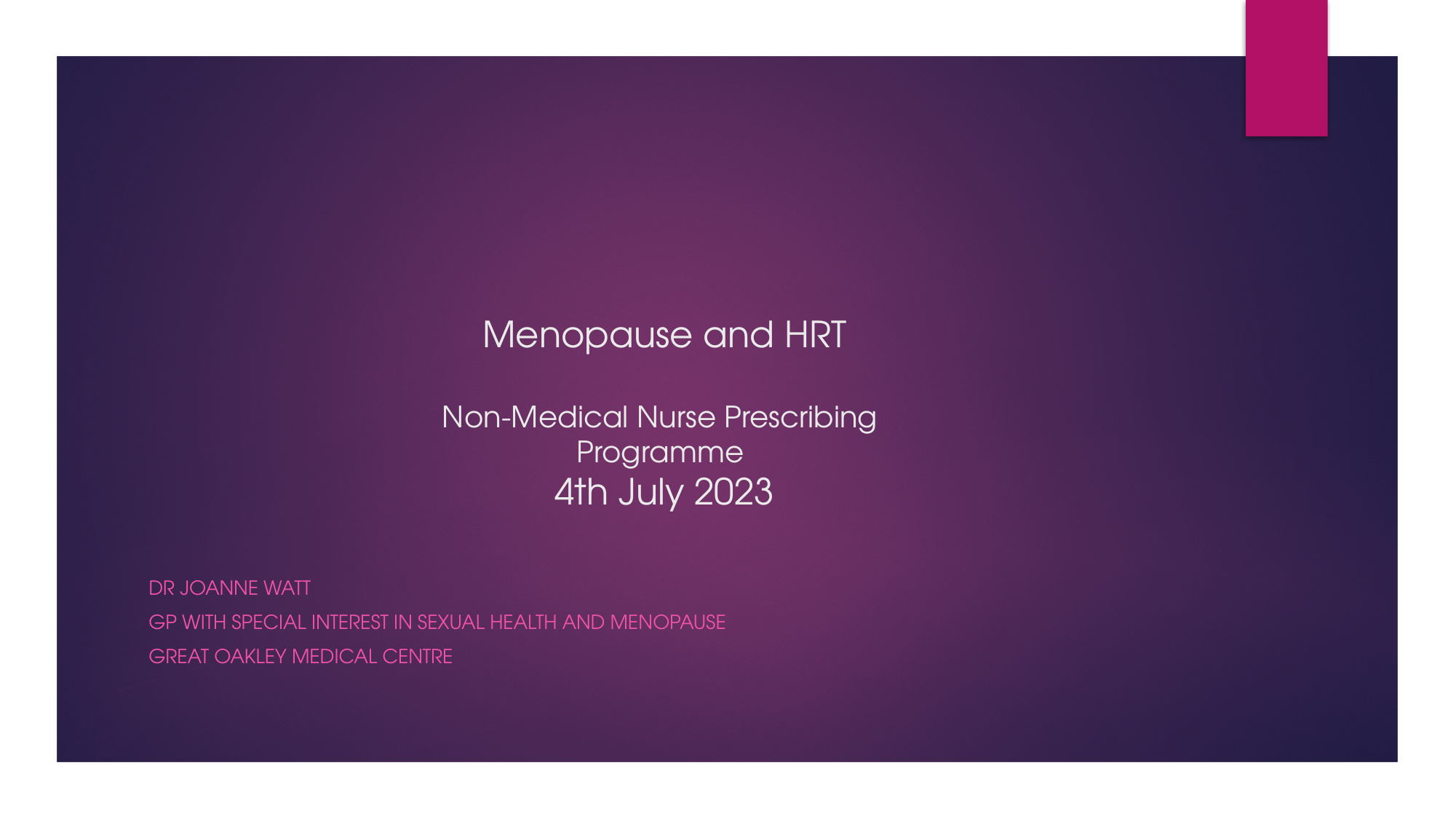

# Menopause and HRT Non-Medical Nurse Prescribing Programme 4th July 2023
Dr Joanne Watt
GP with special interest in sexual health and menopause
Great Oakley Medical Centre